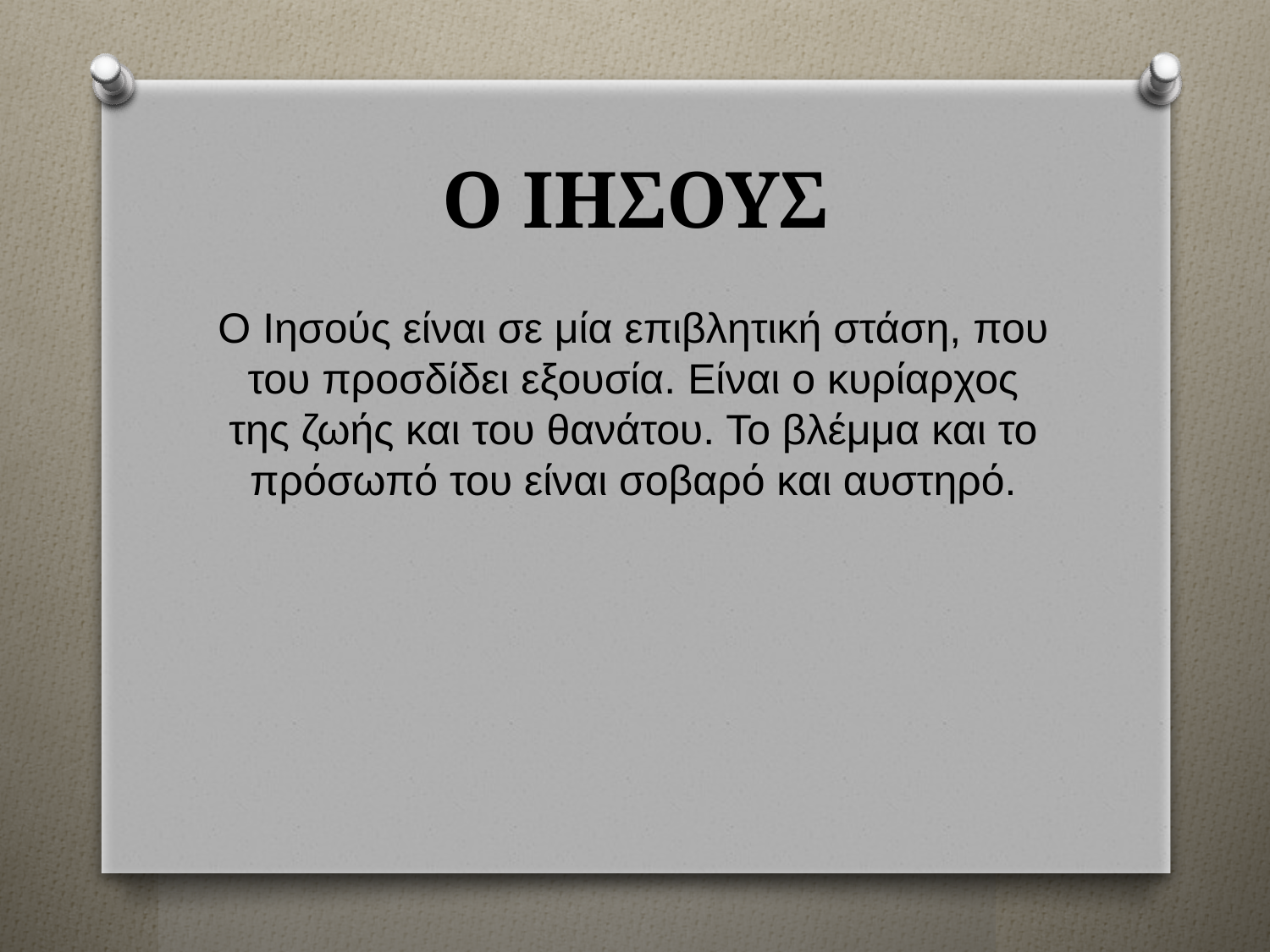

# Ο ΙΗΣΟΥΣ
Ο Ιησούς είναι σε μία επιβλητική στάση, που του προσδίδει εξουσία. Είναι ο κυρίαρχος της ζωής και του θανάτου. Το βλέμμα και το πρόσωπό του είναι σοβαρό και αυστηρό.